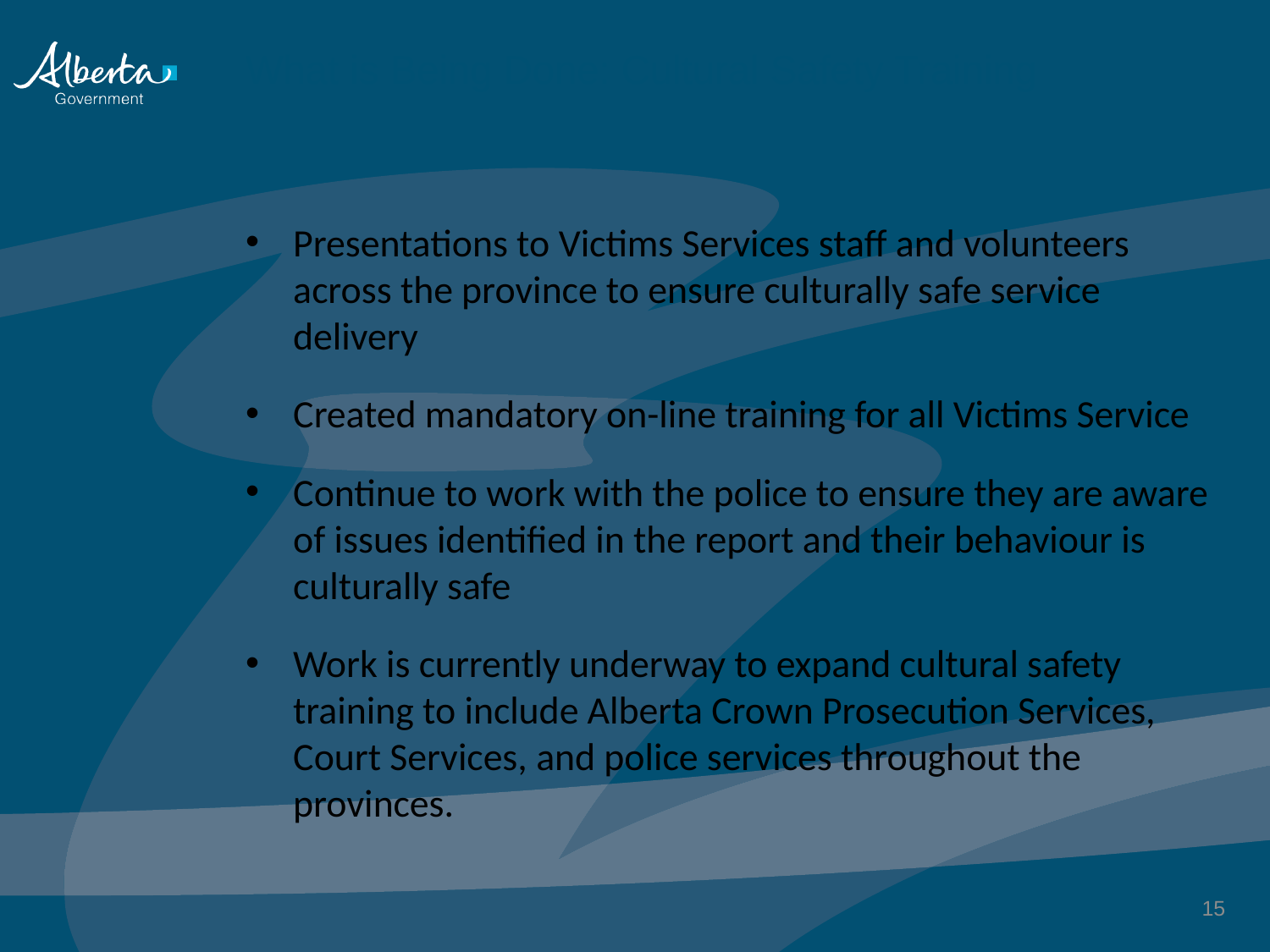

# What is Being Done: Cultural Safety Training
Presentations to Victims Services staff and volunteers across the province to ensure culturally safe service delivery
Created mandatory on-line training for all Victims Service
Continue to work with the police to ensure they are aware of issues identified in the report and their behaviour is culturally safe
Work is currently underway to expand cultural safety training to include Alberta Crown Prosecution Services, Court Services, and police services throughout the provinces.

15